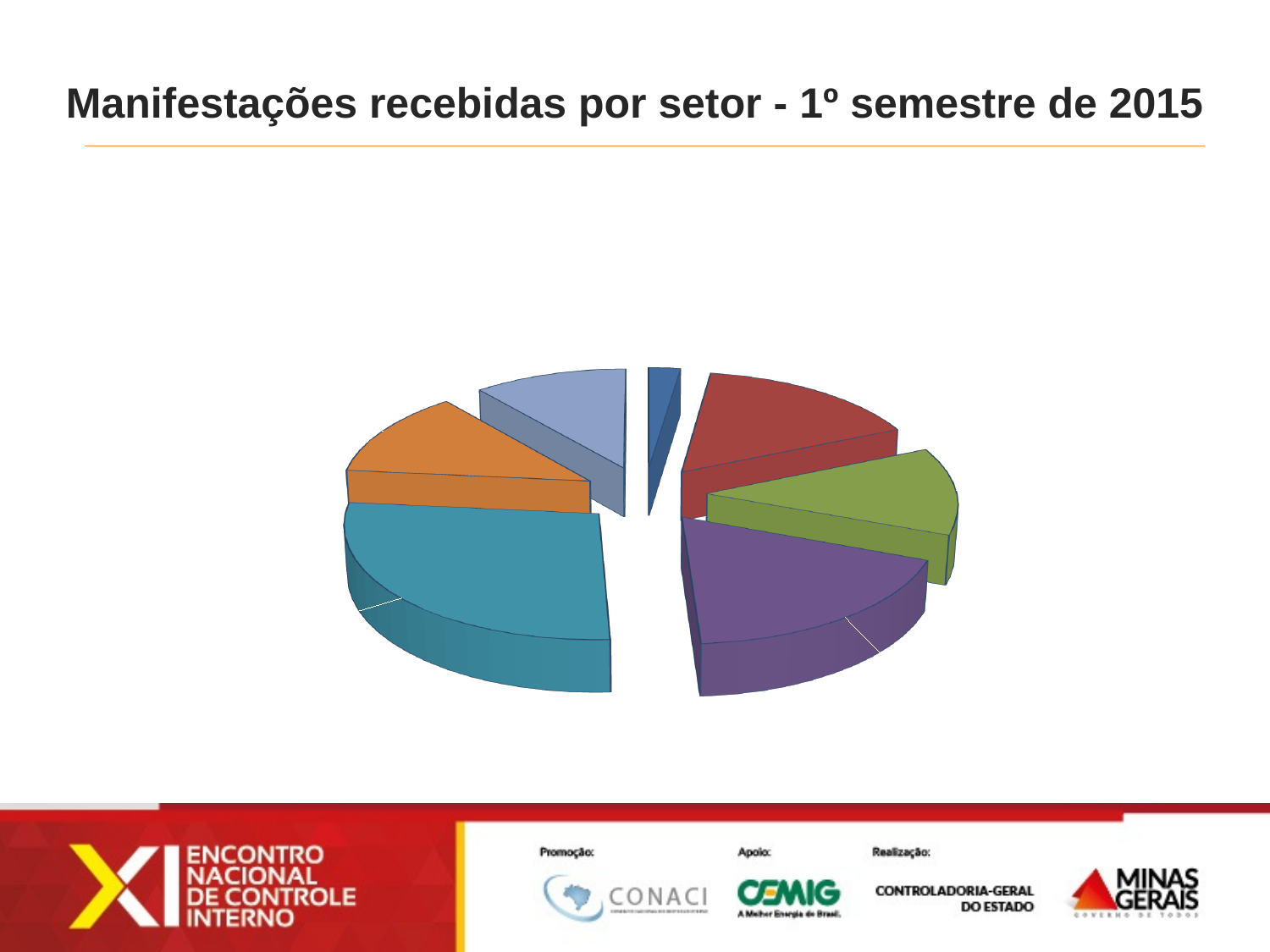

Manifestações recebidas por setor - 1º semestre de 2015

[unsupported chart]